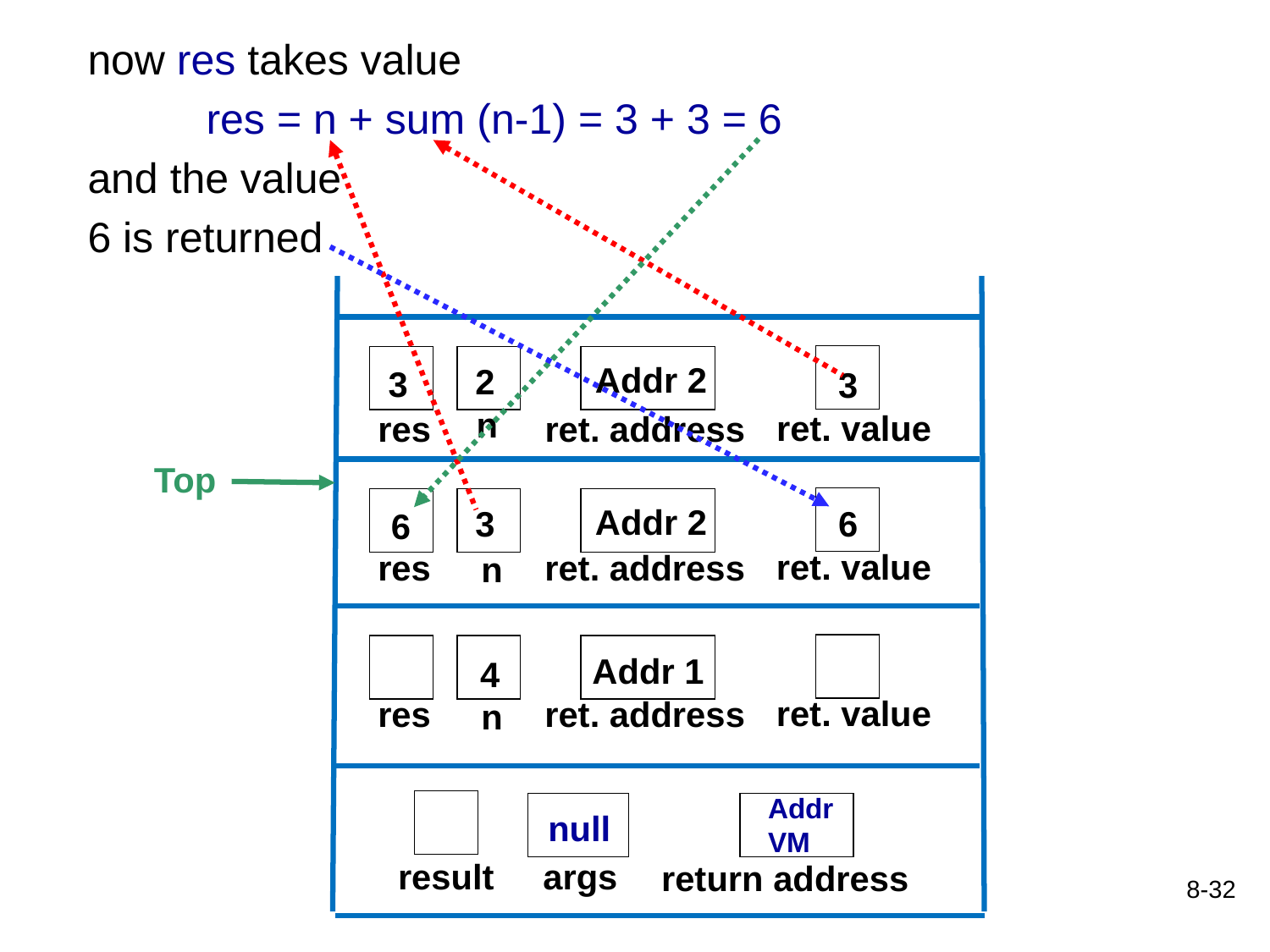

now res takes value
          res = n + sum (n-1) = 3 + 3 = 6
and the value
6 is returned

Addr 2
2
3
3
n
ret. value
res
ret. address
Top

Addr 2
3
6
6
ret. value
res
ret. address
n

Addr 1
4
ret. value
res
ret. address
n
Addr
VM

null
result
args
return address
8-32